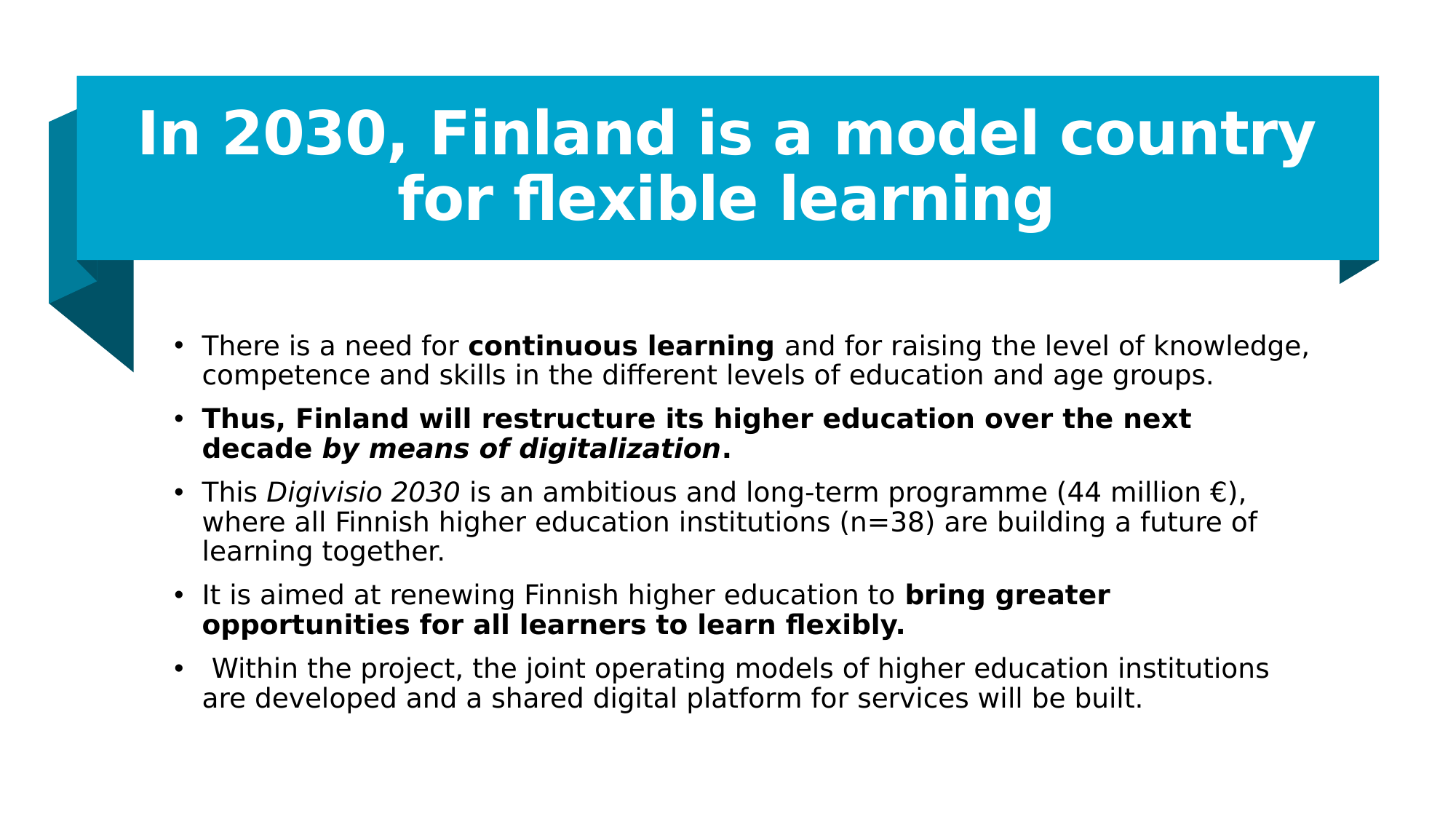

# In 2030, Finland is a model country for flexible learning

There is a need for continuous learning and for raising the level of knowledge, competence and skills in the different levels of education and age groups.
Thus, Finland will restructure its higher education over the next decade by means of digitalization.
This Digivisio 2030 is an ambitious and long-term programme (44 million €), where all Finnish higher education institutions (n=38) are building a future of learning together.
It is aimed at renewing Finnish higher education to bring greater opportunities for all learners to learn flexibly.
 Within the project, the joint operating models of higher education institutions are developed and a shared digital platform for services will be built.